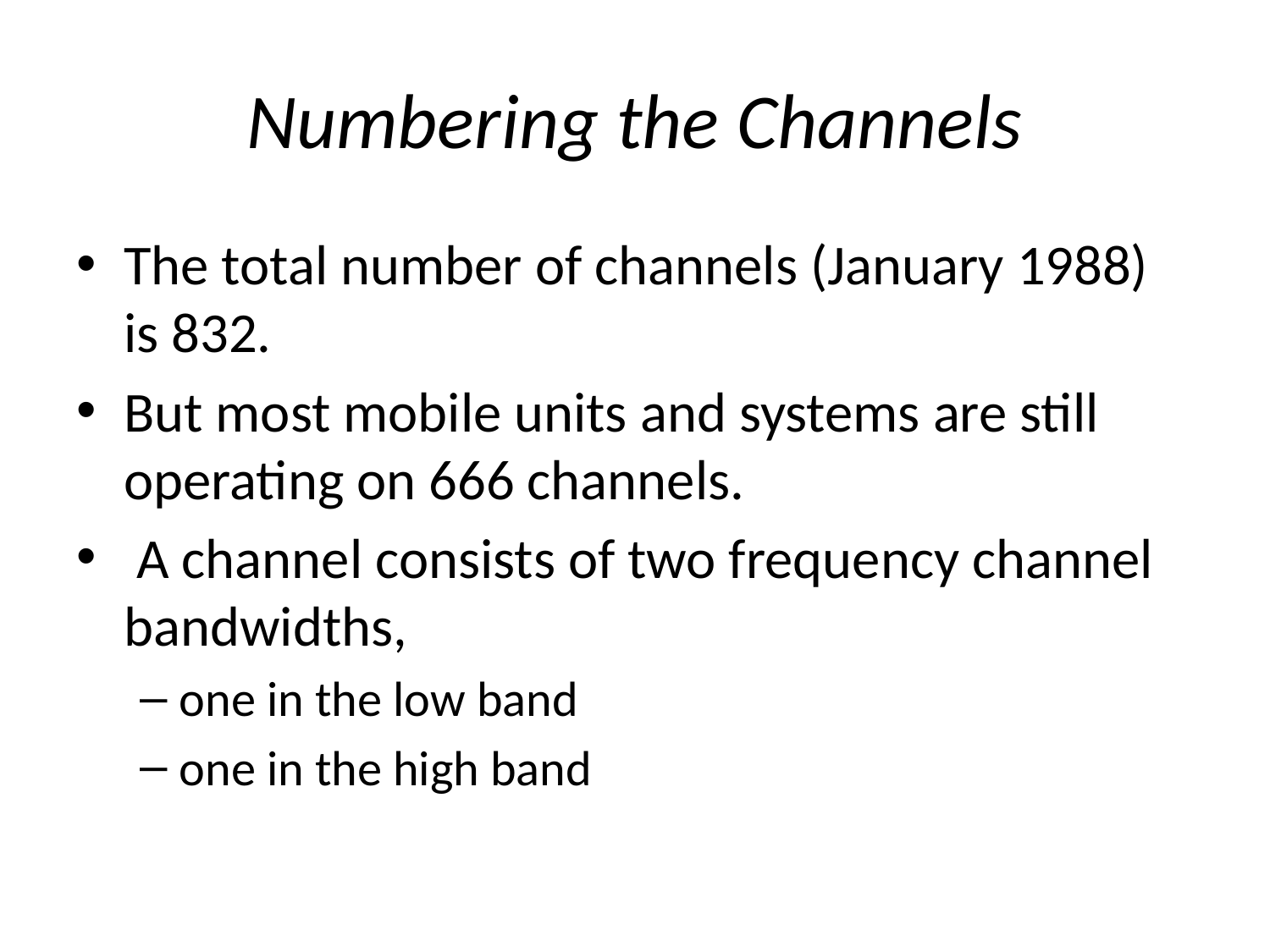

# Numbering the Channels
The total number of channels (January 1988) is 832.
But most mobile units and systems are still operating on 666 channels.
 A channel consists of two frequency channel bandwidths,
one in the low band
one in the high band